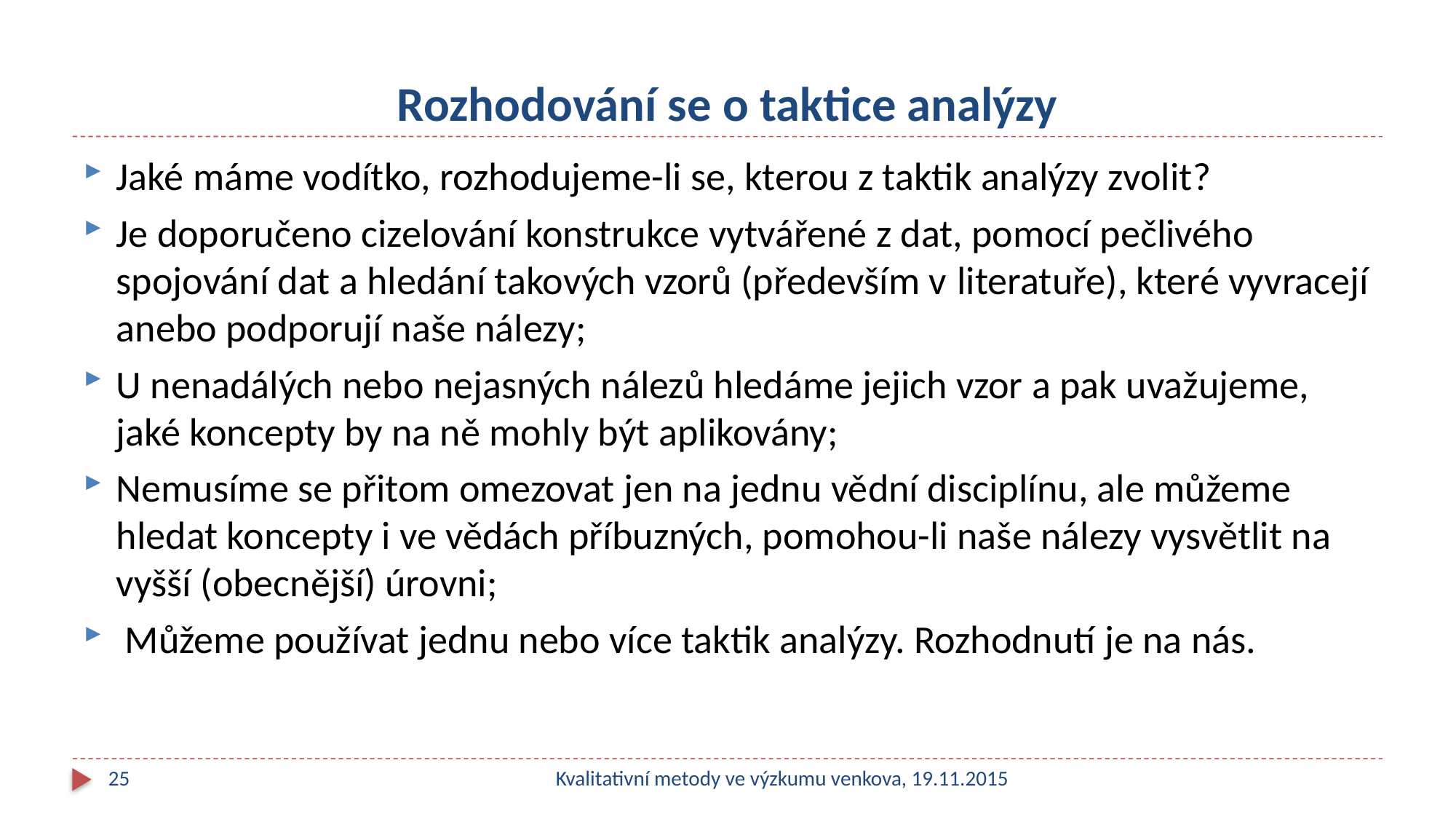

# Rozhodování se o taktice analýzy
Jaké máme vodítko, rozhodujeme-li se, kterou z taktik analýzy zvolit?
Je doporučeno cizelování konstrukce vytvářené z dat, pomocí pečlivého spojování dat a hledání takových vzorů (především v literatuře), které vyvracejí anebo podporují naše nálezy;
U nenadálých nebo nejasných nálezů hledáme jejich vzor a pak uvažujeme, jaké koncepty by na ně mohly být aplikovány;
Nemusíme se přitom omezovat jen na jednu vědní disciplínu, ale můžeme hledat koncepty i ve vědách příbuzných, pomohou-li naše nálezy vysvětlit na vyšší (obecnější) úrovni;
 Můžeme používat jednu nebo více taktik analýzy. Rozhodnutí je na nás.
25
Kvalitativní metody ve výzkumu venkova, 19.11.2015